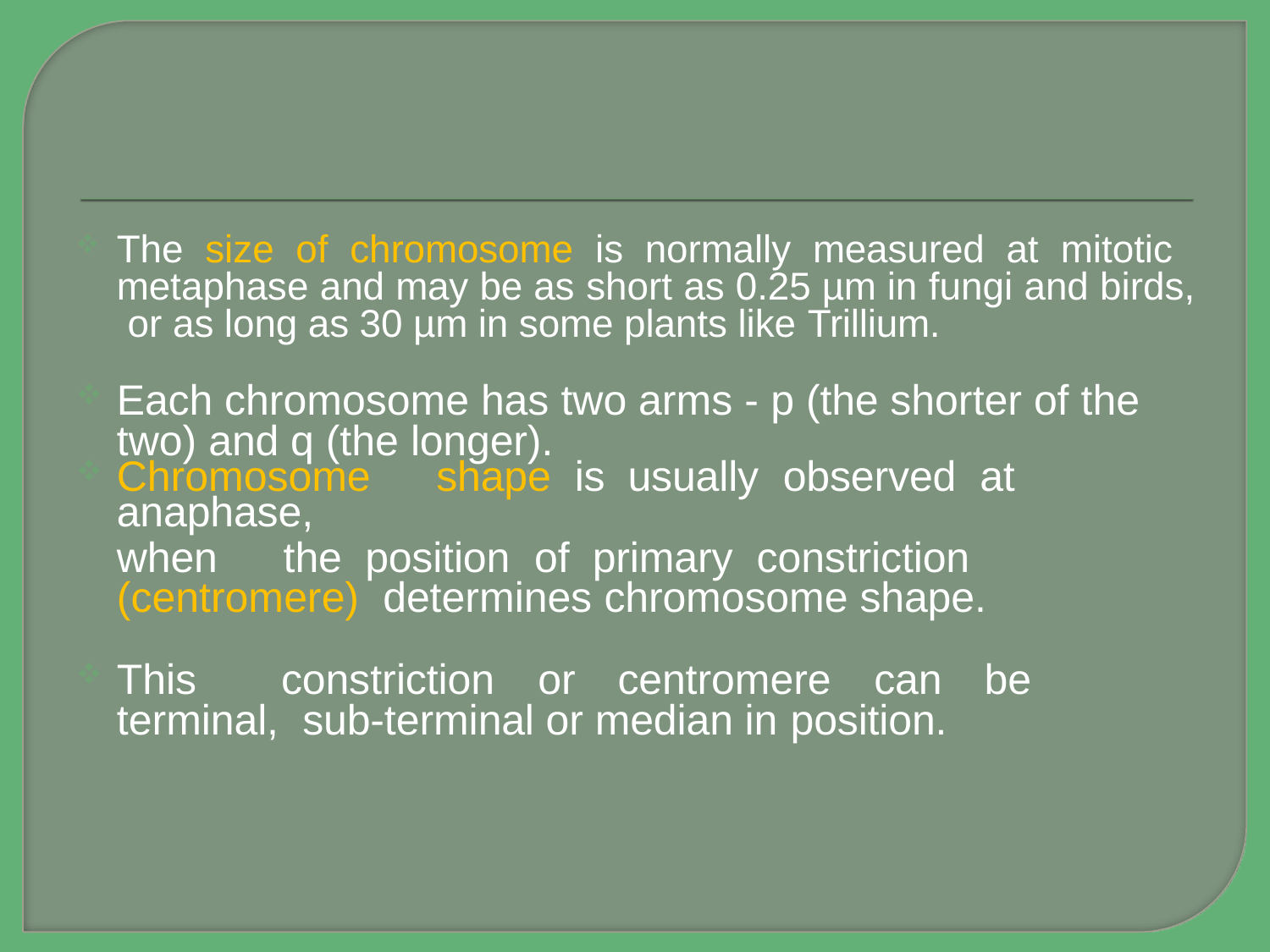

The size of chromosome is normally measured at mitotic  metaphase and may be as short as 0.25 µm in fungi and birds,  or as long as 30 µm in some plants like Trillium.
Each chromosome has two arms - p (the shorter of the  two) and q (the longer).
Chromosome	shape	is	usually	observed	at	anaphase,
when	the	position	of	primary	constriction	(centromere)  determines chromosome shape.
This	constriction	or	centromere	can	be	terminal,  sub-terminal or median in position.